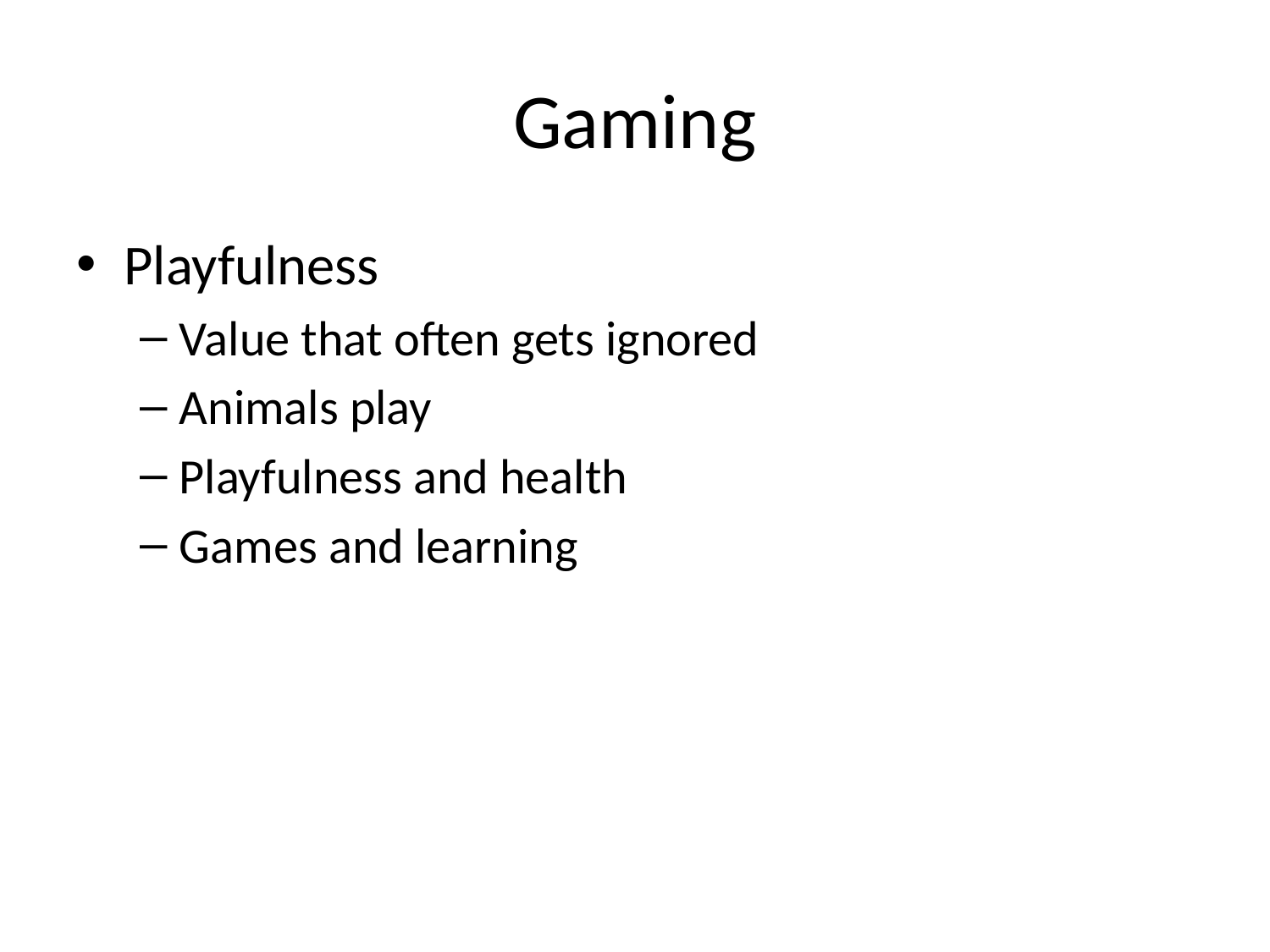

# Gaming
Playfulness
Value that often gets ignored
Animals play
Playfulness and health
Games and learning